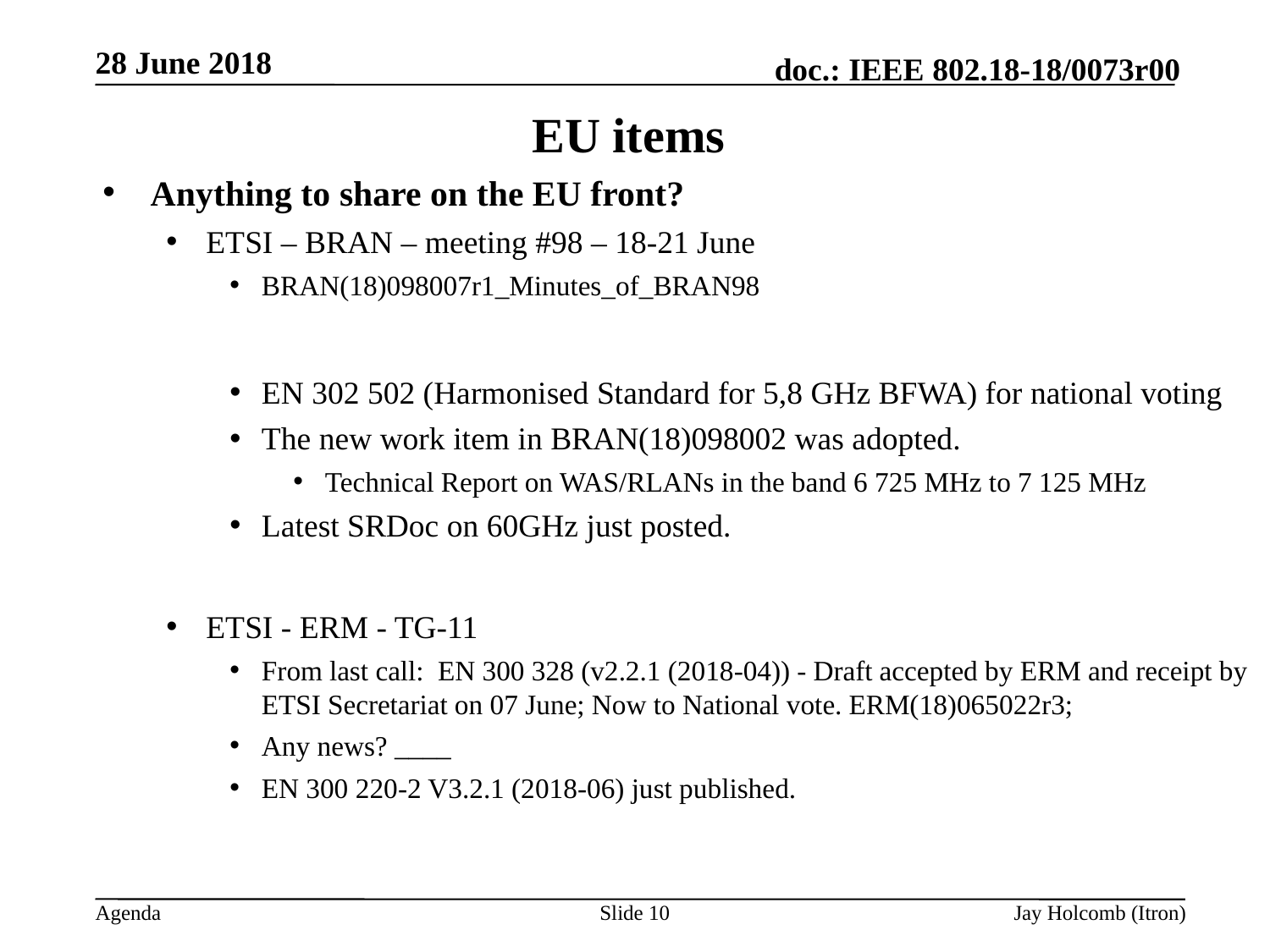

28 June 2018
# EU items
Anything to share on the EU front?
ETSI – BRAN – meeting #98 – 18-21 June
BRAN(18)098007r1_Minutes_of_BRAN98

EN 302 502 (Harmonised Standard for 5,8 GHz BFWA) for national voting
The new work item in BRAN(18)098002 was adopted.
Technical Report on WAS/RLANs in the band 6 725 MHz to 7 125 MHz
Latest SRDoc on 60GHz just posted.

ETSI - ERM - TG-11
From last call:  EN 300 328 (v2.2.1 (2018-04)) - Draft accepted by ERM and receipt by ETSI Secretariat on 07 June; Now to National vote. ERM(18)065022r3;
Any news? ____
EN 300 220-2 V3.2.1 (2018-06) just published.

Slide 10
Jay Holcomb (Itron)